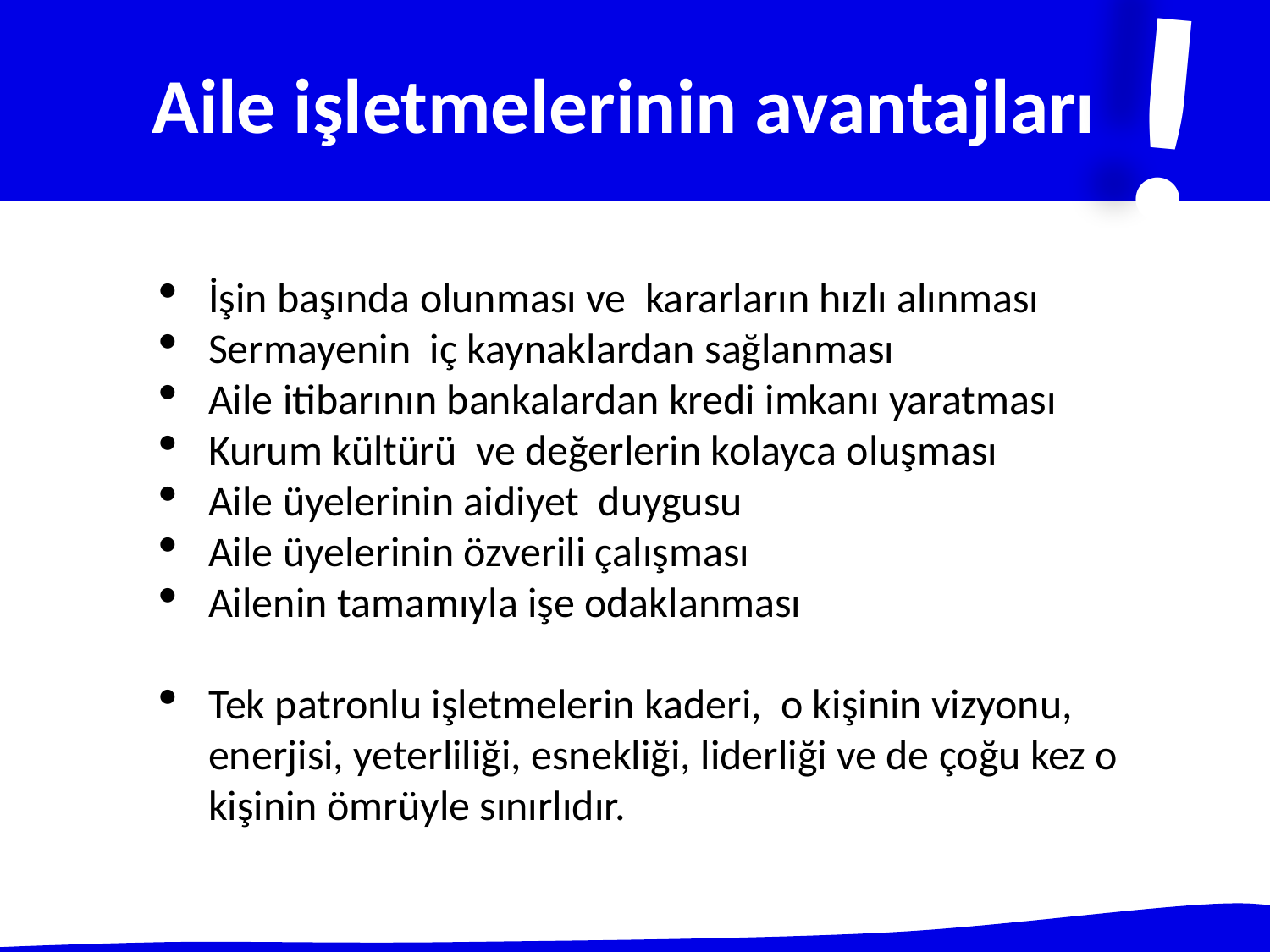

!
       Aile işletmelerinin avantajları
İşin başında olunması ve  kararların hızlı alınması
Sermayenin  iç kaynaklardan sağlanması
Aile itibarının bankalardan kredi imkanı yaratması
Kurum kültürü  ve değerlerin kolayca oluşması
Aile üyelerinin aidiyet  duygusu
Aile üyelerinin özverili çalışması
Ailenin tamamıyla işe odaklanması

Tek patronlu işletmelerin kaderi,  o kişinin vizyonu, enerjisi, yeterliliği, esnekliği, liderliği ve de çoğu kez o kişinin ömrüyle sınırlıdır.